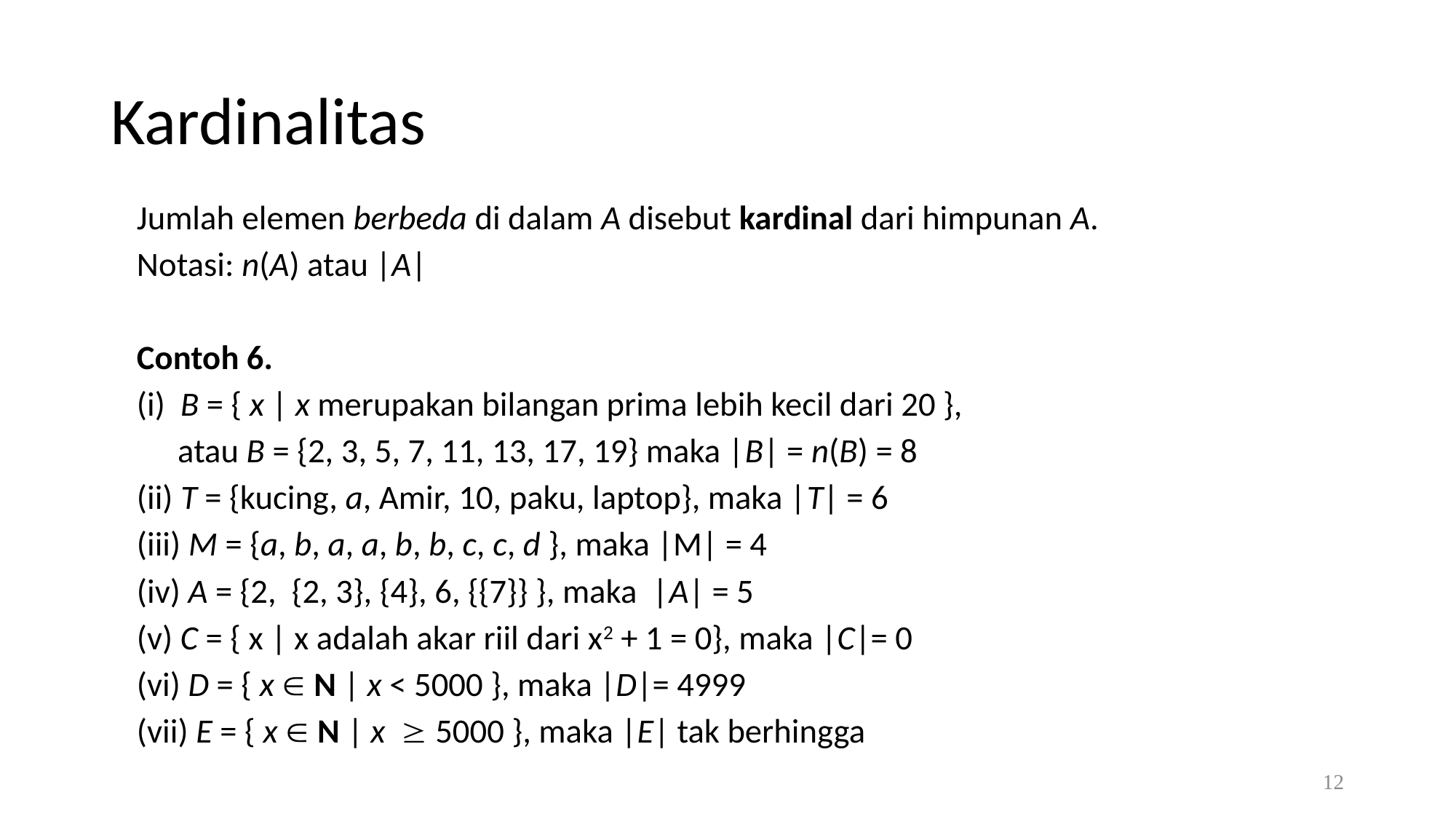

# Kardinalitas
Jumlah elemen berbeda di dalam A disebut kardinal dari himpunan A.
Notasi: n(A) atau |A|

Contoh 6.
(i)  B = { x | x merupakan bilangan prima lebih kecil dari 20 },
	  atau B = {2, 3, 5, 7, 11, 13, 17, 19} maka |B| = n(B) = 8
(ii) T = {kucing, a, Amir, 10, paku, laptop}, maka |T| = 6
(iii) M = {a, b, a, a, b, b, c, c, d }, maka |M| = 4
(iv) A = {2,  {2, 3}, {4}, 6, {{7}} }, maka  |A| = 5
(v) C = { x | x adalah akar riil dari x2 + 1 = 0}, maka |C|= 0
(vi) D = { x ∈ N | x < 5000 }, maka |D|= 4999
(vii) E = { x ∈ N | x  ≥ 5000 }, maka |E| tak berhingga
12